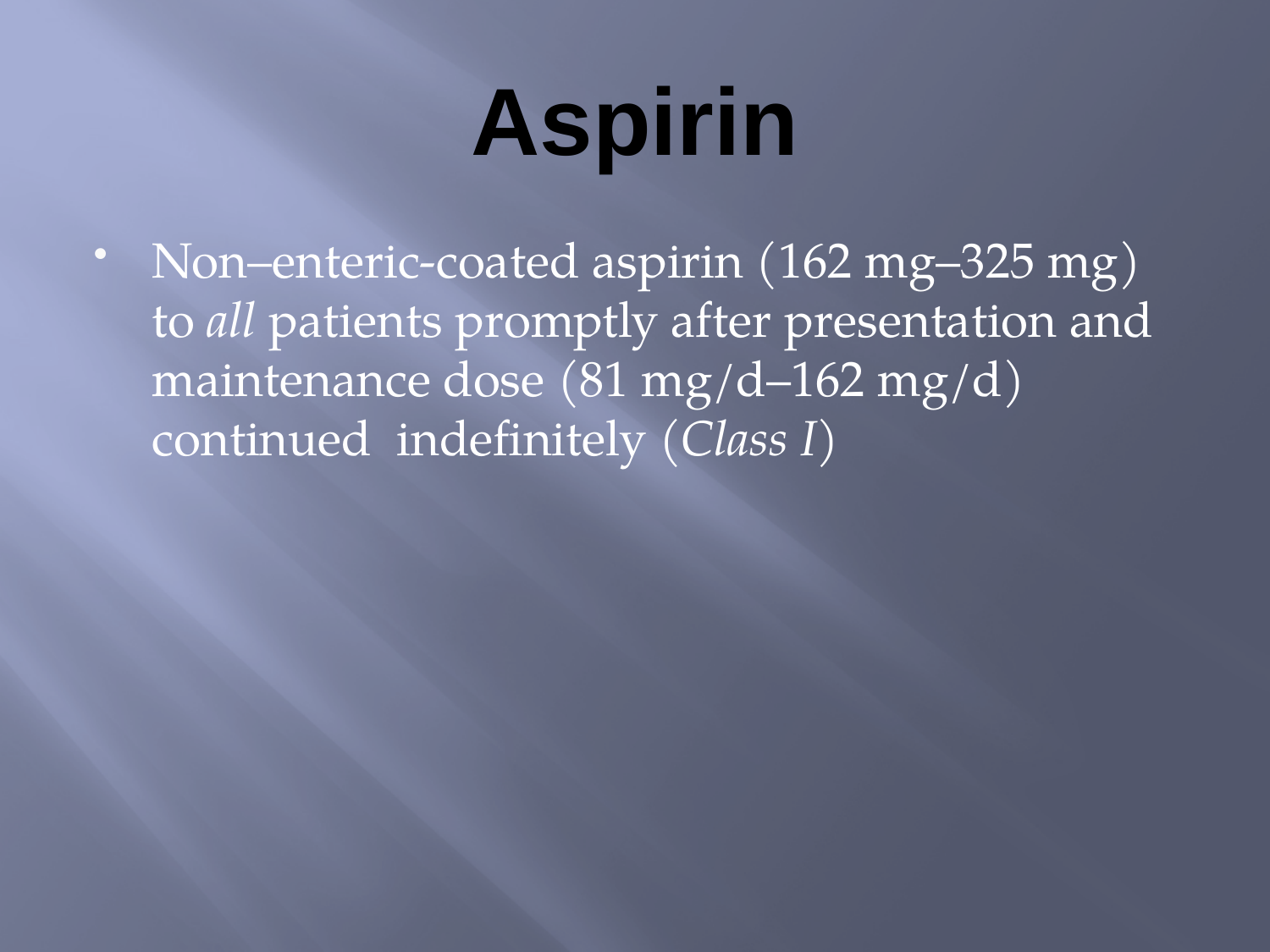

# Aspirin
Non–enteric-coated aspirin (162 mg–325 mg) to all patients promptly after presentation and maintenance dose (81 mg/d–162 mg/d) continued  indefinitely (Class I)